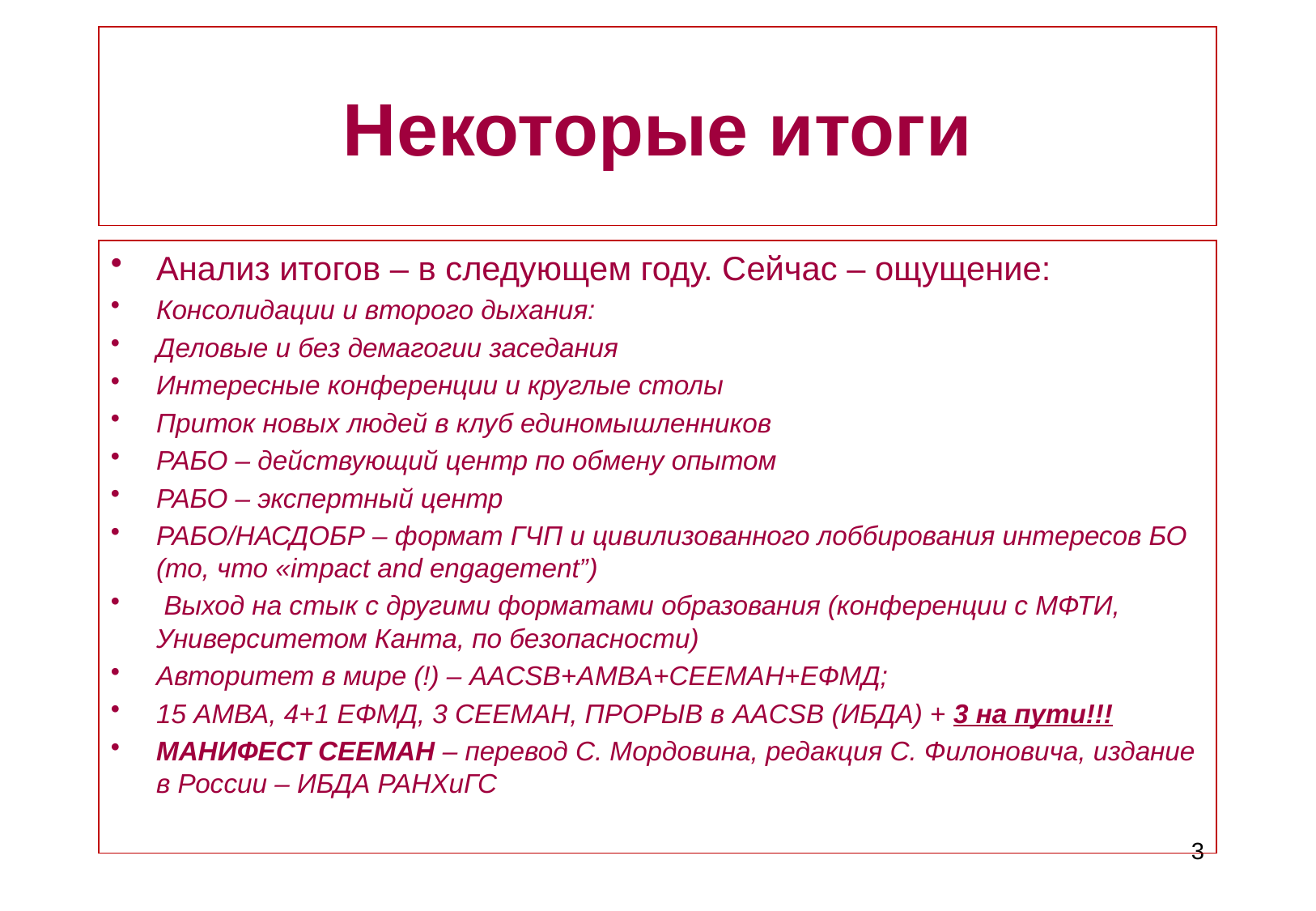

# Некоторые итоги
Анализ итогов – в следующем году. Сейчас – ощущение:
Консолидации и второго дыхания:
Деловые и без демагогии заседания
Интересные конференции и круглые столы
Приток новых людей в клуб единомышленников
РАБО – действующий центр по обмену опытом
РАБО – экспертный центр
РАБО/НАСДОБР – формат ГЧП и цивилизованного лоббирования интересов БО (то, что «impact and engagement”)
 Выход на стык с другими форматами образования (конференции с МФТИ, Университетом Канта, по безопасности)
Авторитет в мире (!) – AACSB+АMBA+СЕЕМАН+ЕФМД;
15 АМВА, 4+1 ЕФМД, 3 СЕЕМАН, ПРОРЫВ в AACSB (ИБДА) + 3 на пути!!!
МАНИФЕСТ СЕЕМАН – перевод С. Мордовина, редакция С. Филоновича, издание в России – ИБДА РАНХиГС

3